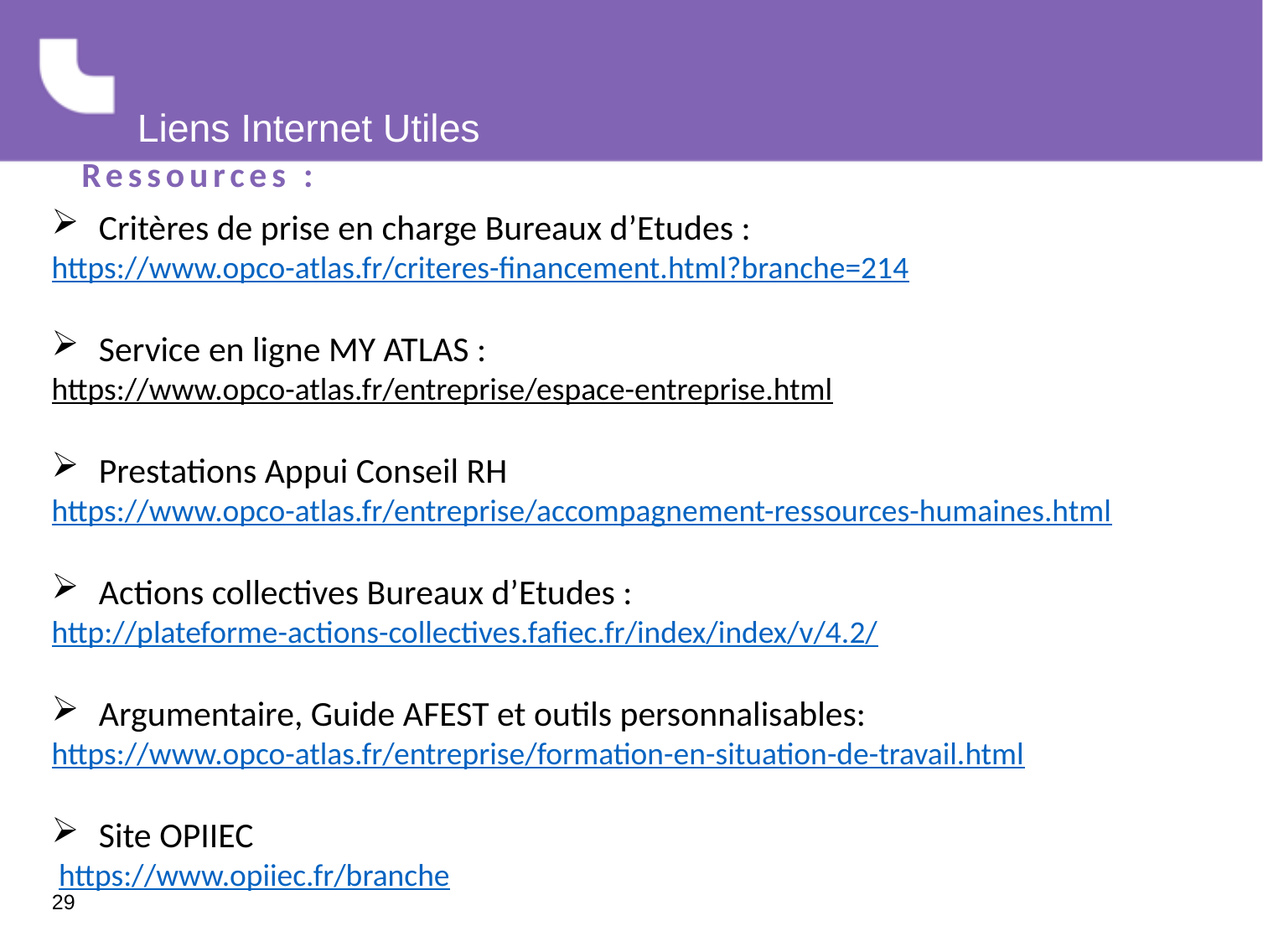

# Liens Internet Utiles
Ressources :
Critères de prise en charge Bureaux d’Etudes :
https://www.opco-atlas.fr/criteres-financement.html?branche=214

Service en ligne MY ATLAS :
https://www.opco-atlas.fr/entreprise/espace-entreprise.html

Prestations Appui Conseil RH
https://www.opco-atlas.fr/entreprise/accompagnement-ressources-humaines.html

Actions collectives Bureaux d’Etudes :
http://plateforme-actions-collectives.fafiec.fr/index/index/v/4.2/

Argumentaire, Guide AFEST et outils personnalisables:
https://www.opco-atlas.fr/entreprise/formation-en-situation-de-travail.html

Site OPIIEC
 https://www.opiiec.fr/branche

29